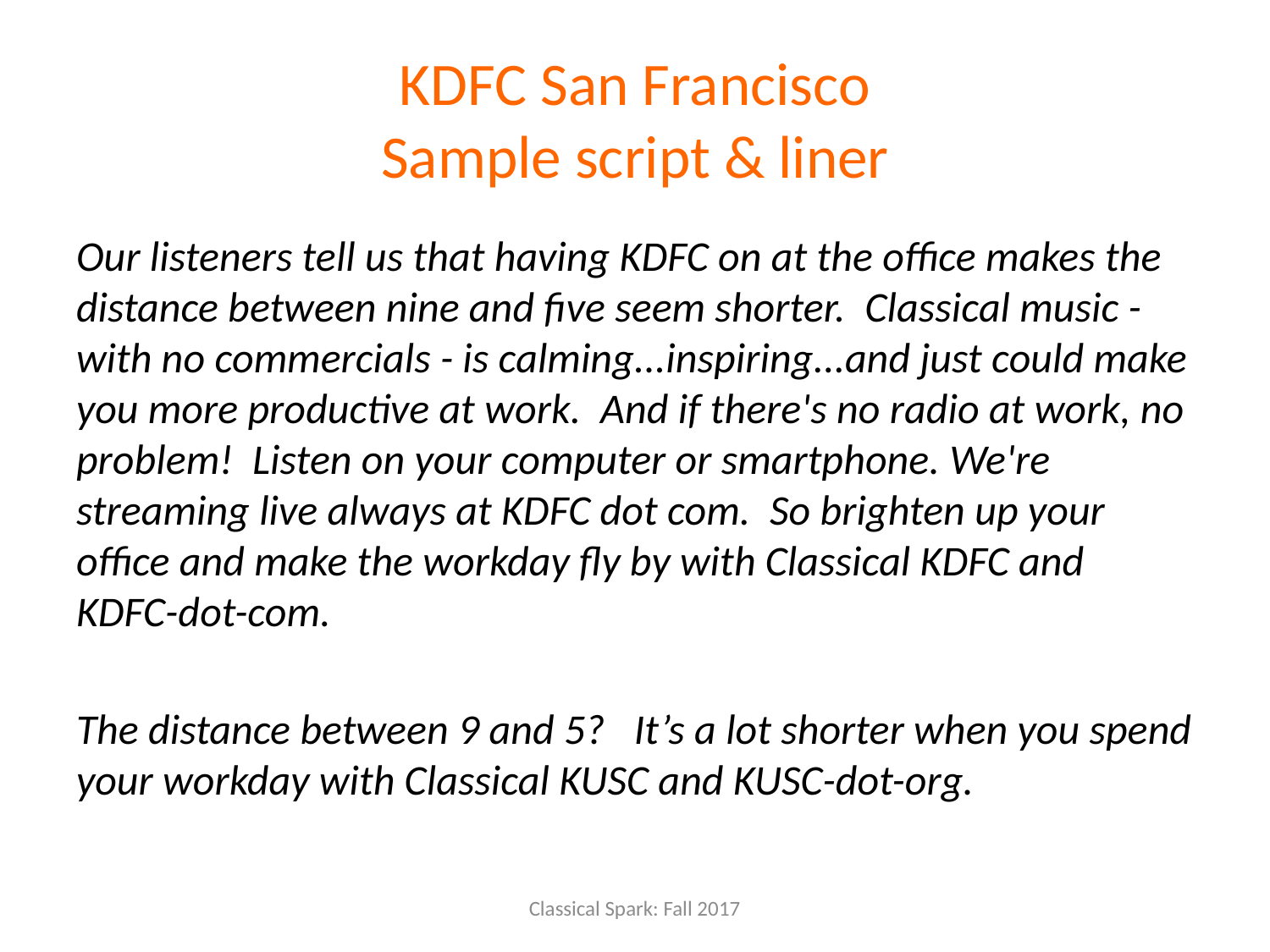

# KDFC San Francisco Sample script & liner
Our listeners tell us that having KDFC on at the office makes the distance between nine and five seem shorter.  Classical music - with no commercials - is calming...inspiring...and just could make you more productive at work.  And if there's no radio at work, no problem!  Listen on your computer or smartphone. We're streaming live always at KDFC dot com.  So brighten up your office and make the workday fly by with Classical KDFC and KDFC-dot-com.

The distance between 9 and 5?   It’s a lot shorter when you spend your workday with Classical KUSC and KUSC-dot-org.

Classical Spark: Fall 2017